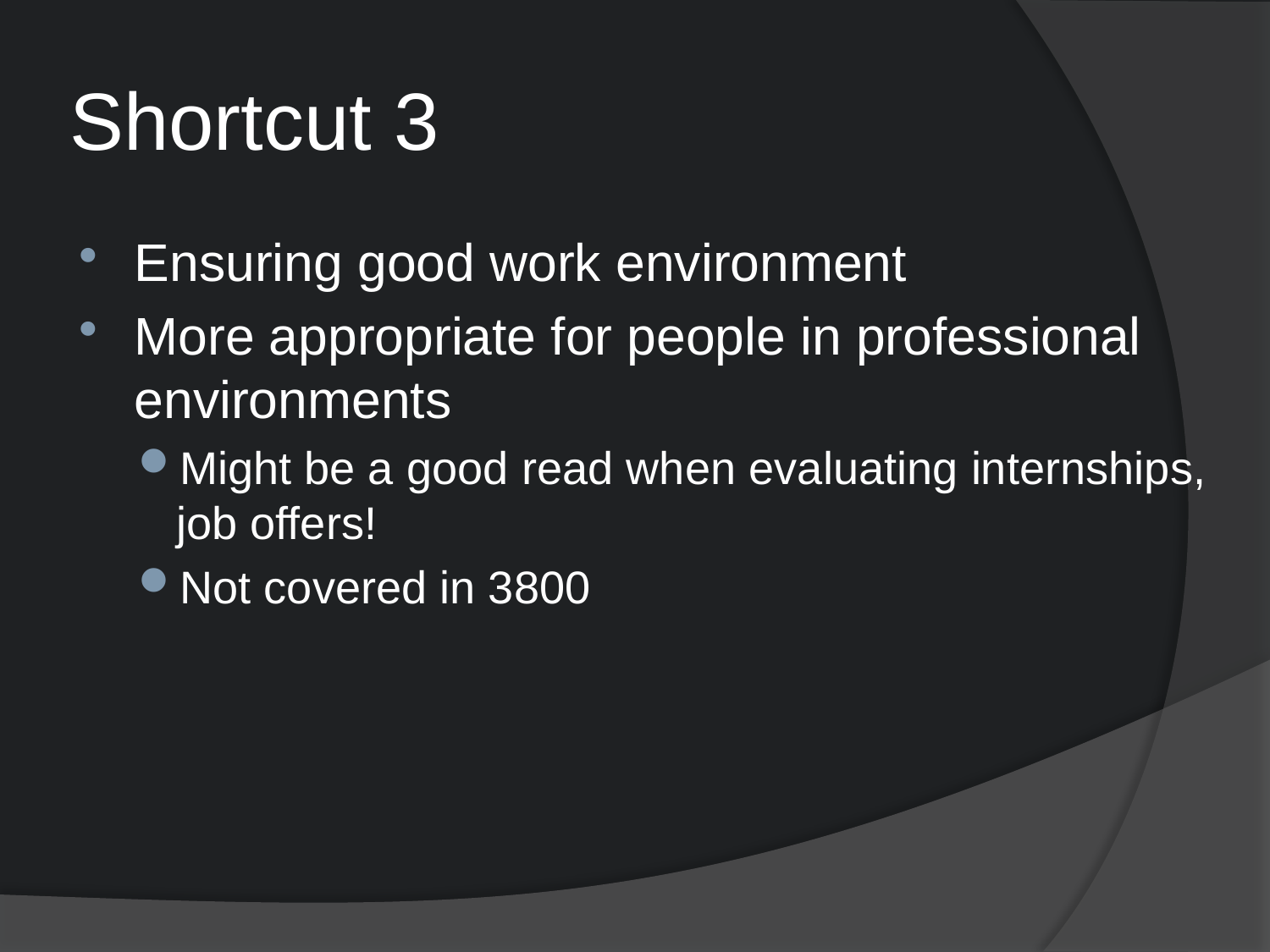

# Shortcut 3
Ensuring good work environment
More appropriate for people in professional environments
Might be a good read when evaluating internships, job offers!
Not covered in 3800